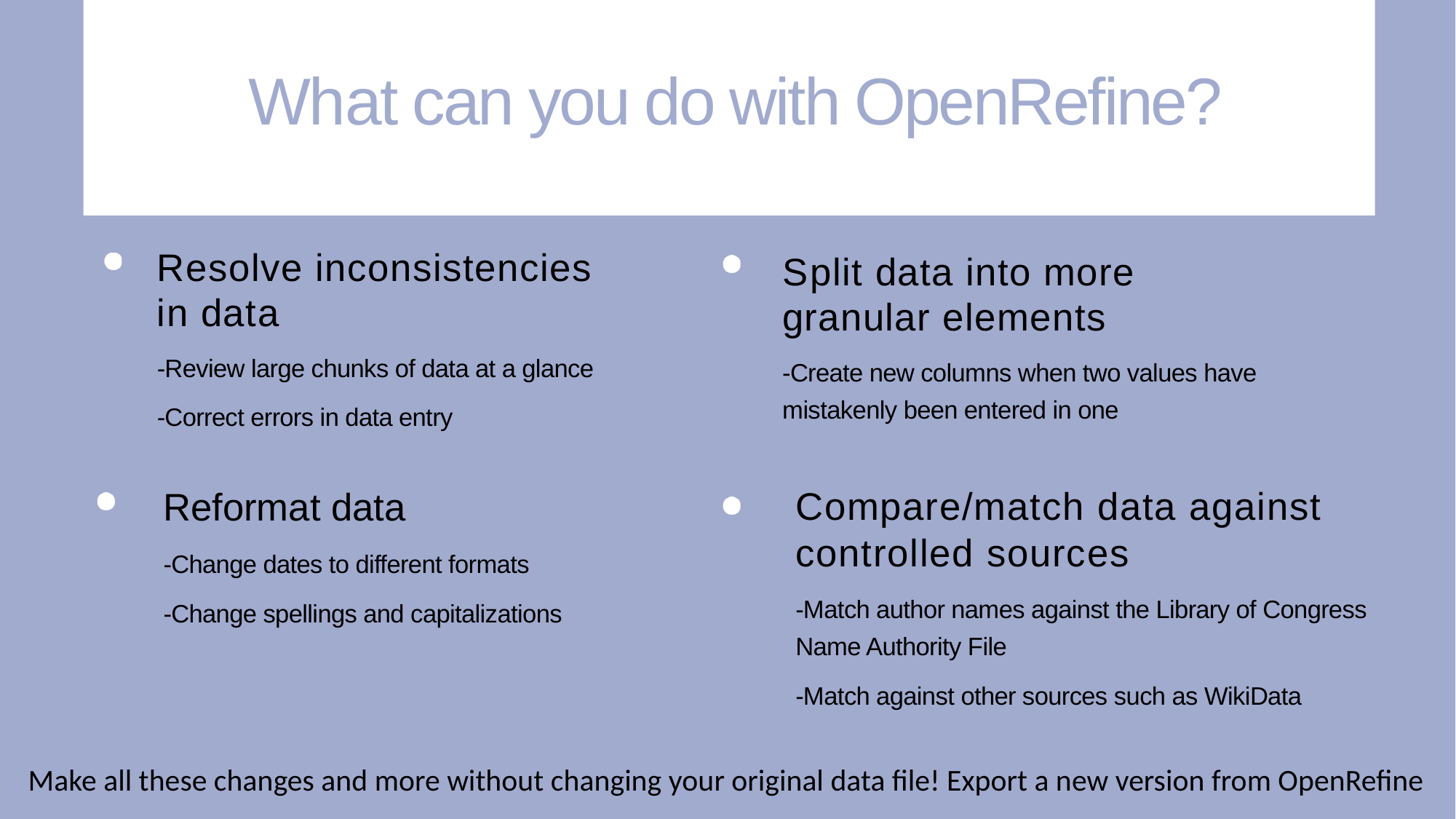

# What can you do with OpenRefine?
Resolve inconsistencies in data
-Review large chunks of data at a glance
-Correct errors in data entry
Split data into more granular elements
-Create new columns when two values have mistakenly been entered in one

Compare/match data against controlled sources
-Match author names against the Library of Congress Name Authority File
-Match against other sources such as WikiData
Reformat data
-Change dates to different formats
-Change spellings and capitalizations

Make all these changes and more without changing your original data file! Export a new version from OpenRefine